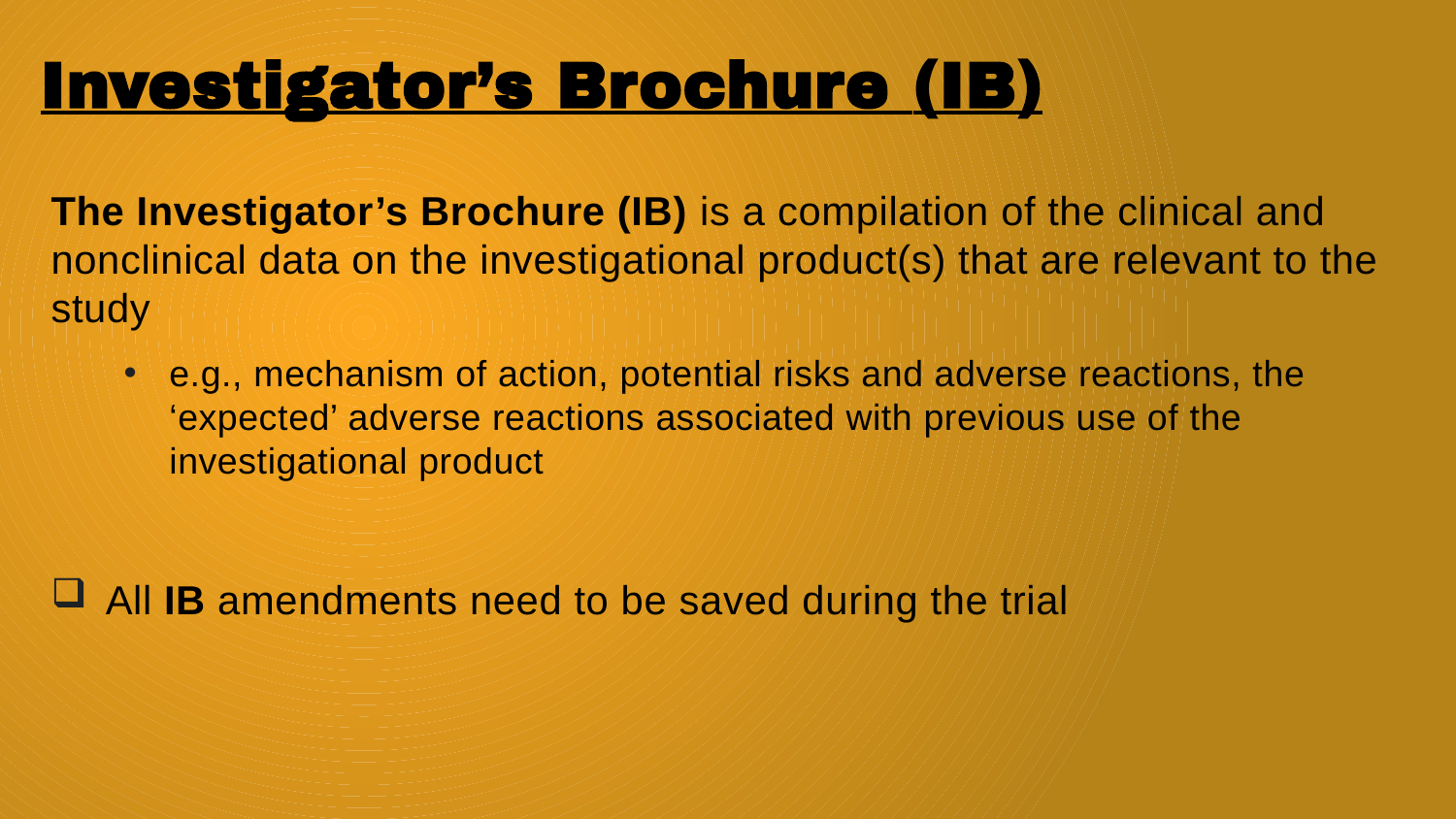

# Investigator’s Brochure (IB)
The Investigator’s Brochure (IB) is a compilation of the clinical and nonclinical data on the investigational product(s) that are relevant to the study
e.g., mechanism of action, potential risks and adverse reactions, the ‘expected’ adverse reactions associated with previous use of the investigational product

All IB amendments need to be saved during the trial